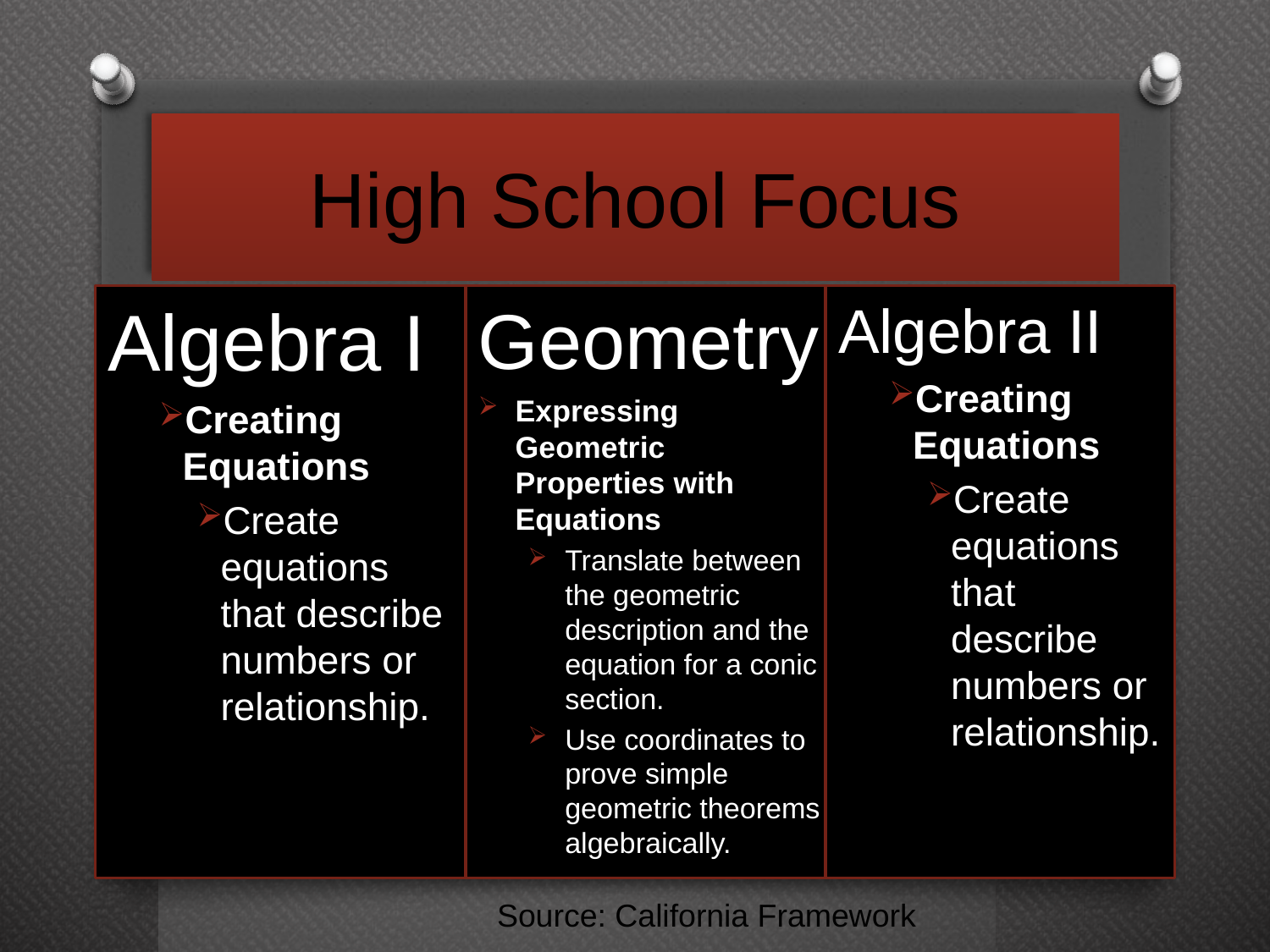

# High School Focus
Algebra I
Creating Equations
Create equations that describe numbers or relationship.

Geometry
Expressing Geometric Properties with Equations
Translate between the geometric description and the equation for a conic section.
Use coordinates to prove simple geometric theorems algebraically.
Algebra II
Creating Equations
Create equations that describe numbers or relationship.

Source: California Framework